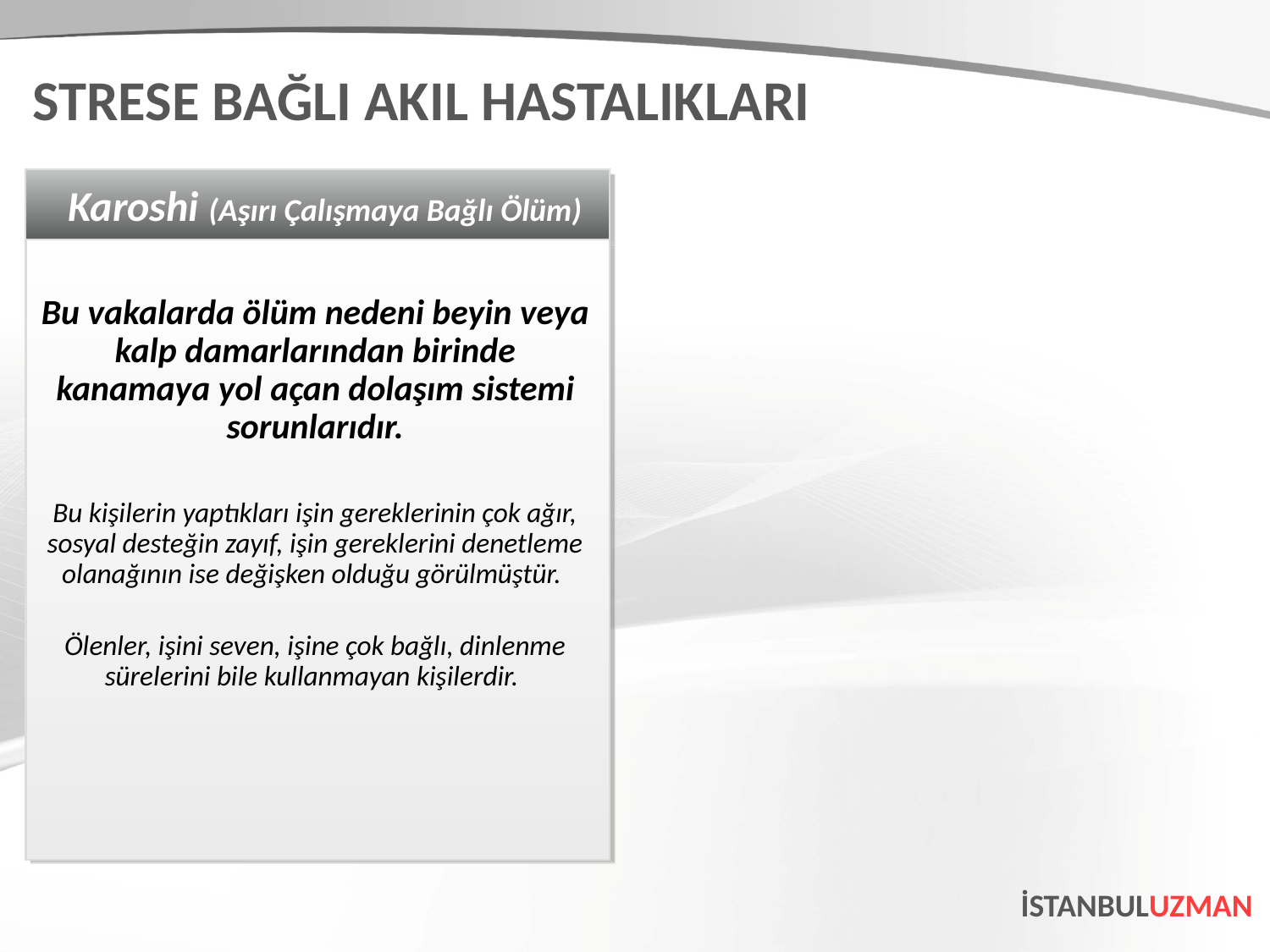

STRESE BAĞLI AKIL HASTALIKLARI

Karoshi (Aşırı Çalışmaya Bağlı Ölüm)

Bu vakalarda ölüm nedeni beyin veya kalp damarlarından birinde kanamaya yol açan dolaşım sistemi sorunlarıdır.

Bu kişilerin yaptıkları işin gereklerinin çok ağır, sosyal desteğin zayıf, işin gereklerini denetleme olanağının ise değişken olduğu görülmüştür.

Ölenler, işini seven, işine çok bağlı, dinlenme sürelerini bile kullanmayan kişilerdir.

İSTANBULUZMAN